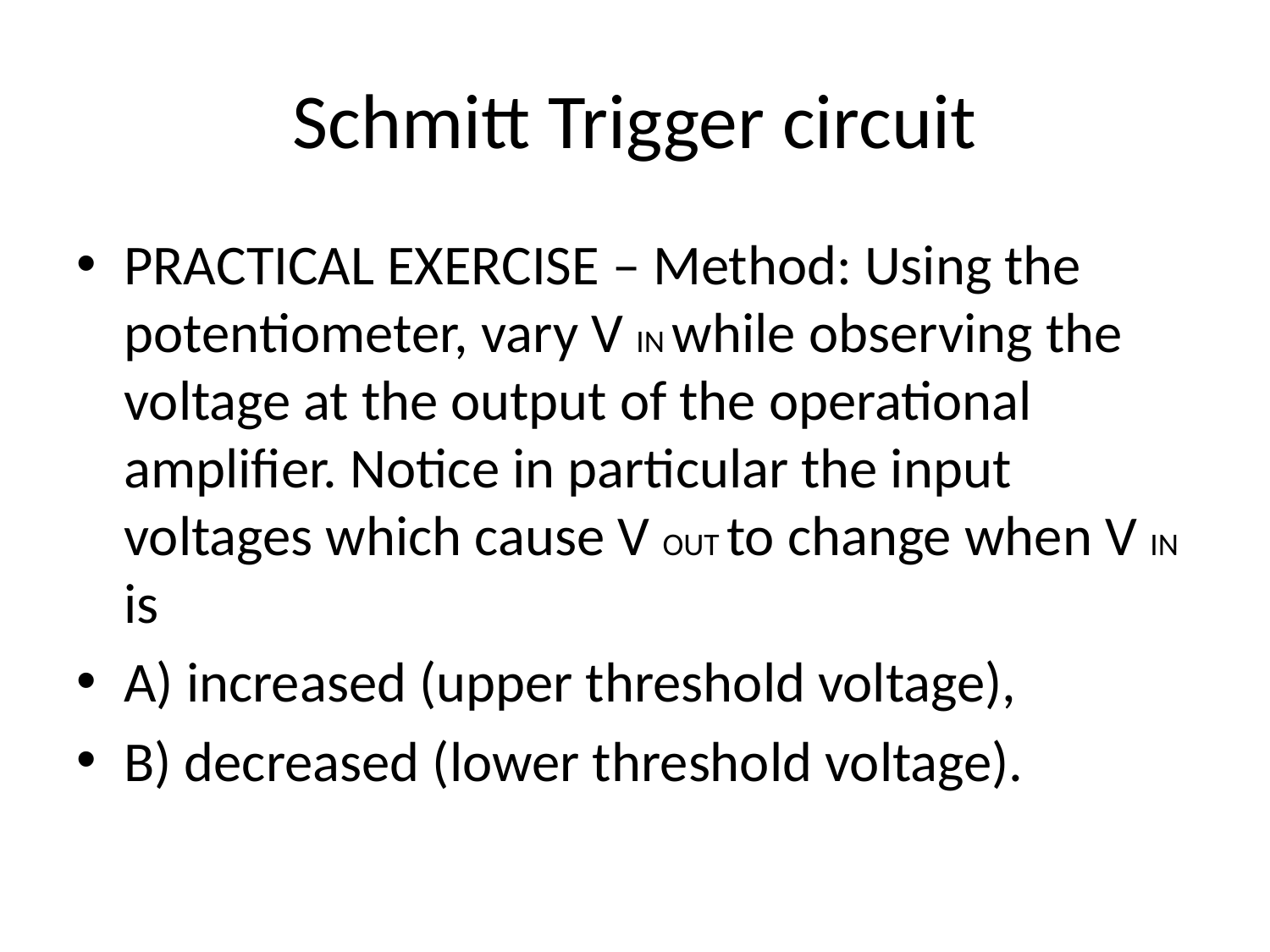

# Schmitt Trigger circuit
PRACTICAL EXERCISE – Method: Using the potentiometer, vary V IN while observing the voltage at the output of the operational amplifier. Notice in particular the input voltages which cause V OUT to change when V IN is
A) increased (upper threshold voltage),
B) decreased (lower threshold voltage).